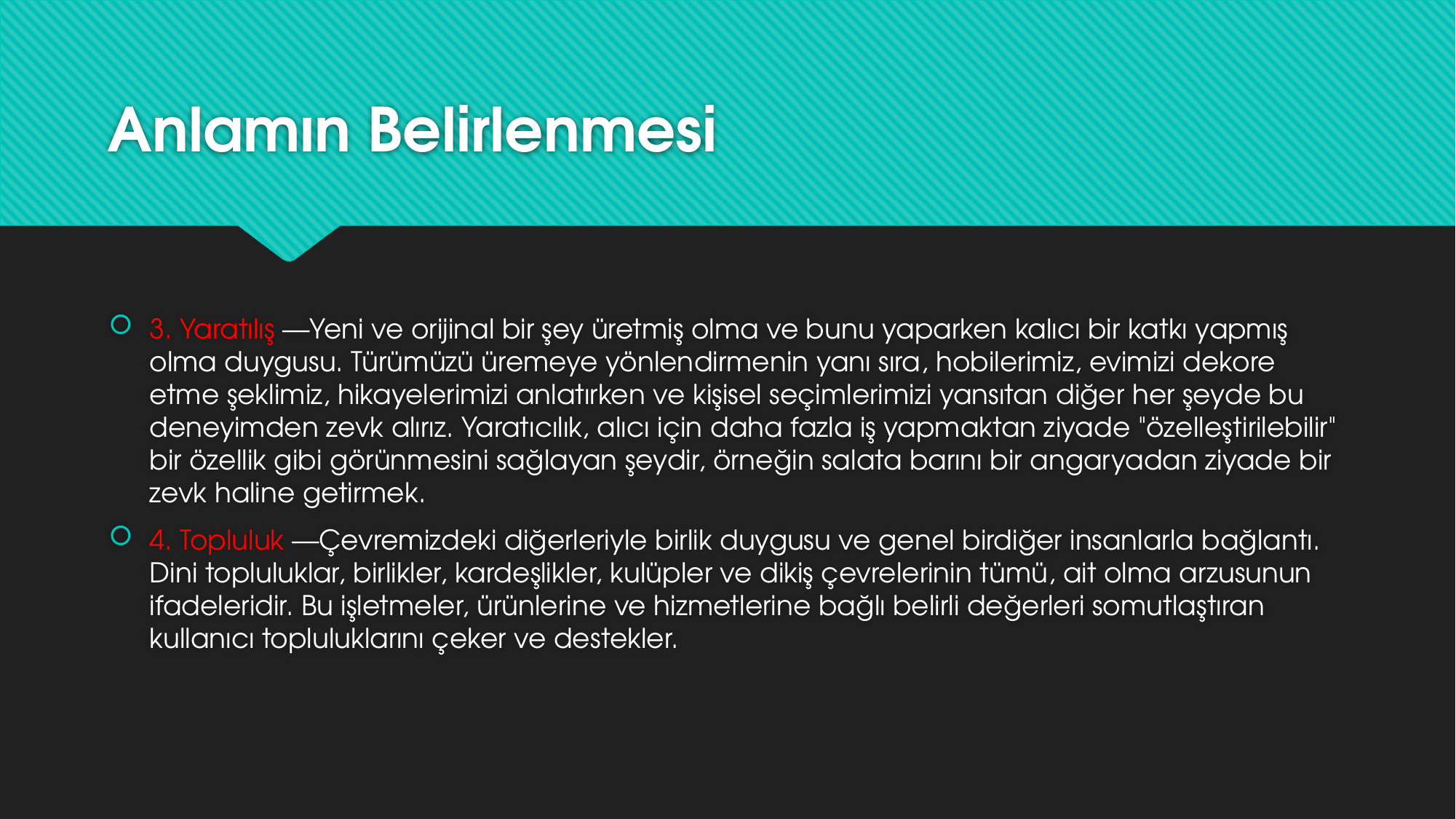

# Anlamın Belirlenmesi
3. Yaratılış —Yeni ve orijinal bir şey üretmiş olma ve bunu yaparken kalıcı bir katkı yapmış olma duygusu. Türümüzü üremeye yönlendirmenin yanı sıra, hobilerimiz, evimizi dekore etme şeklimiz, hikayelerimizi anlatırken ve kişisel seçimlerimizi yansıtan diğer her şeyde bu deneyimden zevk alırız. Yaratıcılık, alıcı için daha fazla iş yapmaktan ziyade "özelleştirilebilir" bir özellik gibi görünmesini sağlayan şeydir, örneğin salata barını bir angaryadan ziyade bir zevk haline getirmek.
4. Topluluk —Çevremizdeki diğerleriyle birlik duygusu ve genel birdiğer insanlarla bağlantı. Dini topluluklar, birlikler, kardeşlikler, kulüpler ve dikiş çevrelerinin tümü, ait olma arzusunun ifadeleridir. Bu işletmeler, ürünlerine ve hizmetlerine bağlı belirli değerleri somutlaştıran kullanıcı topluluklarını çeker ve destekler.